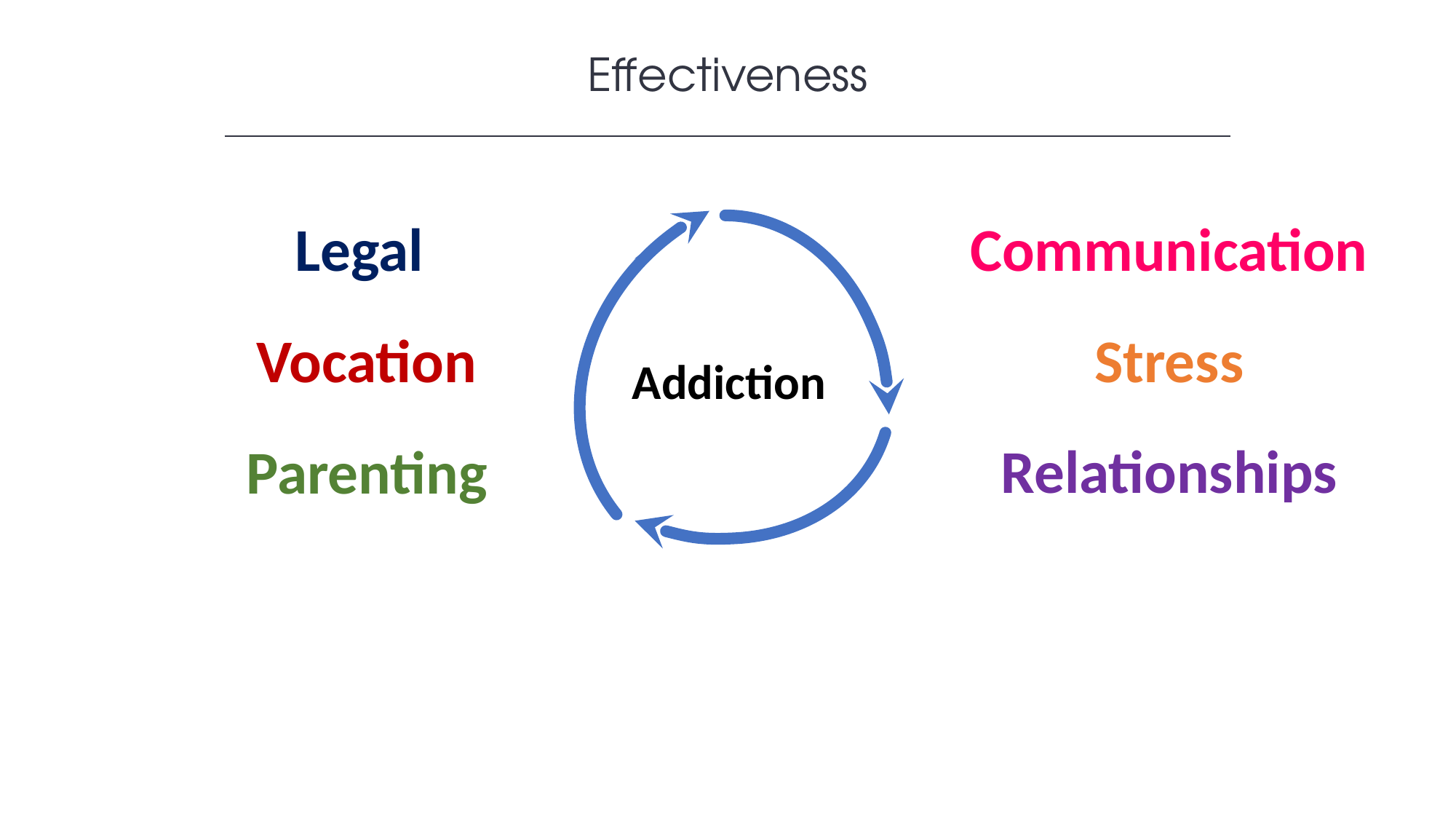

Effectiveness

Legal
Communication
Vocation
Stress
Addiction
Relationships
Parenting